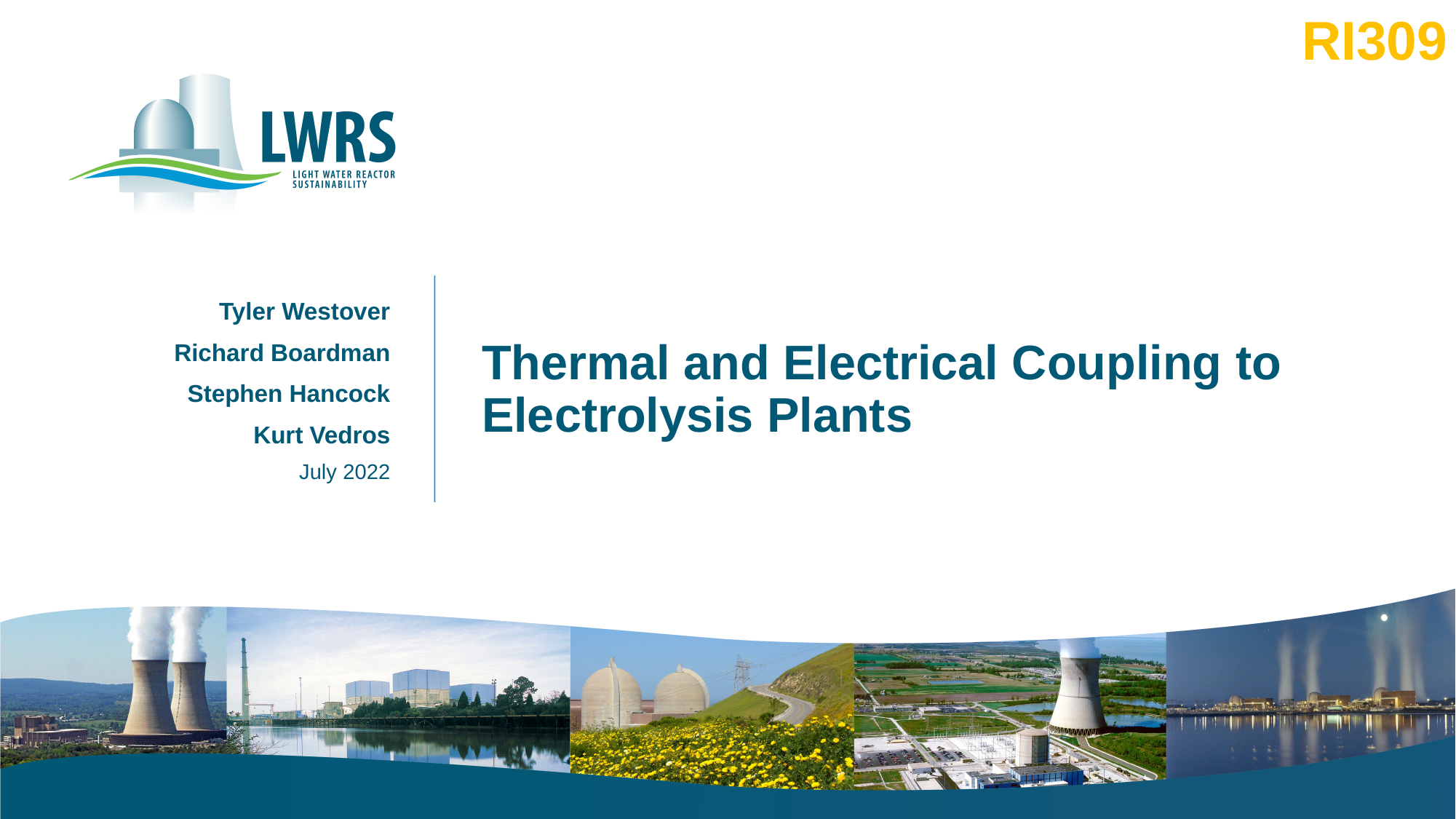

RI309
Thermal and Electrical Coupling to Electrolysis Plants
Tyler Westover
Richard Boardman
Stephen Hancock
Kurt Vedros
July 2022